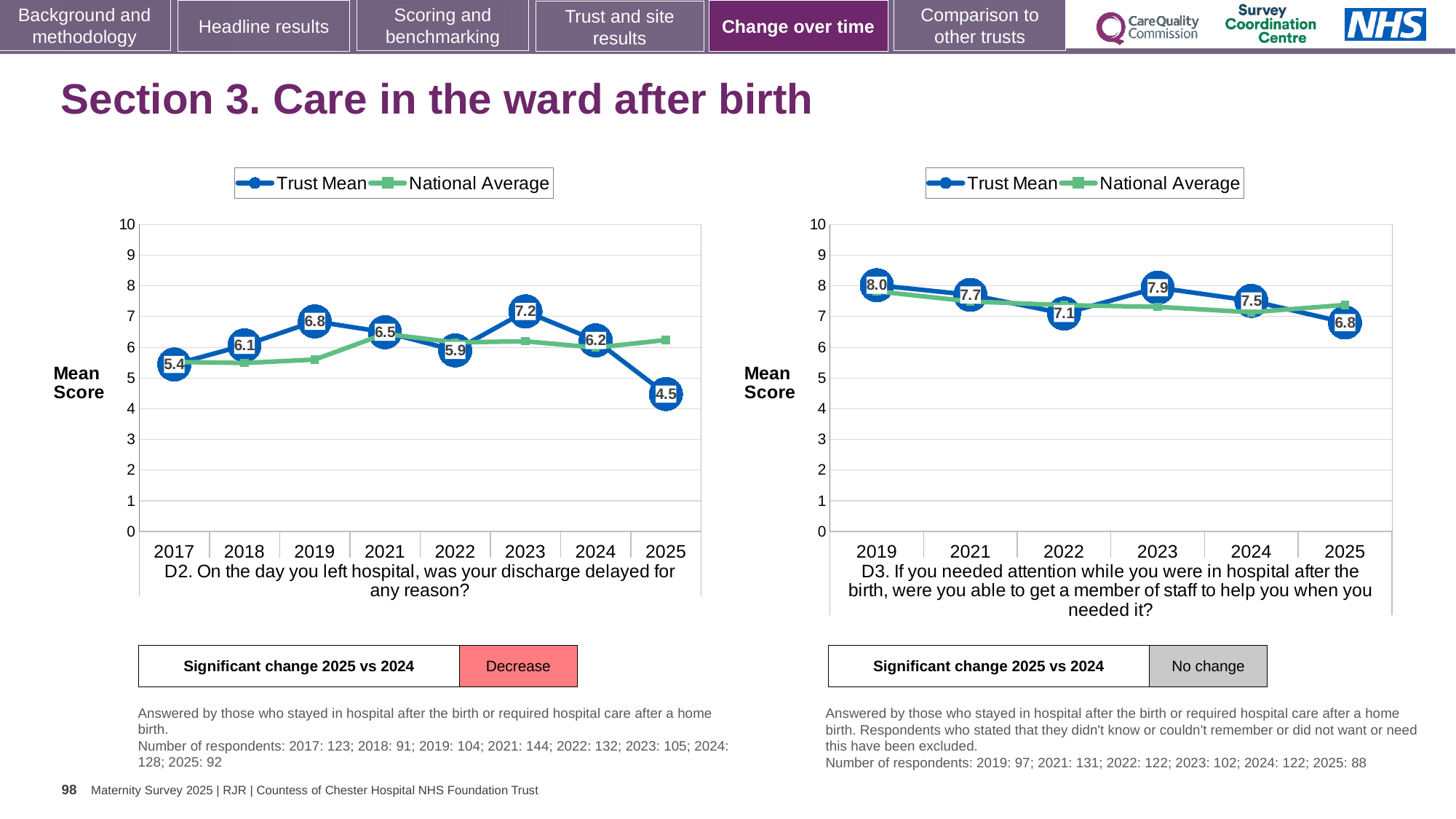

# Section 3. Care in the ward after birth

### Chart

| Category | Trust Mean | National Average |
|---|---|---|
| 2017 | 5.441032061493023 | 5.523643817672853 |
| 2018 | 6.065185463572393 | 5.488578253395415 |
| 2019 | 6.844468432996013 | 5.600333987908739 |
| 2021 | 6.490688590992635 | 6.438191176935847 |
| 2022 | 5.8987423895087 | 6.157741513252144 |
| 2023 | 7.168918987596379 | 6.196054069823878 |
| 2024 | 6.224451491729849 | 5.989078525222173 |
| 2025 | 4.477621977626031 | 6.237296059044717 |

### Chart

| Category | Trust Mean | National Average |
|---|---|---|
| 2019 | 8.020883706690526 | 7.823772959934425 |
| 2021 | 7.707561036854651 | 7.490943917452903 |
| 2022 | 7.099036849435881 | 7.373081950136807 |
| 2023 | 7.942132869885929 | 7.315135768863233 |
| 2024 | 7.511945670421209 | 7.139929559847528 |
| 2025 | 6.805274333282754 | 7.377948229936805 |
| Significant change 2025 vs 2024 | Decrease |
| --- | --- |
| Significant change 2025 vs 2024 | No change |
| --- | --- |
Answered by those who stayed in hospital after the birth or required hospital care after a home birth.
Number of respondents: 2017: 123; 2018: 91; 2019: 104; 2021: 144; 2022: 132; 2023: 105; 2024: 128; 2025: 92
Answered by those who stayed in hospital after the birth or required hospital care after a home birth. Respondents who stated that they didn't know or couldn't remember or did not want or need this have been excluded.
Number of respondents: 2019: 97; 2021: 131; 2022: 122; 2023: 102; 2024: 122; 2025: 88
98